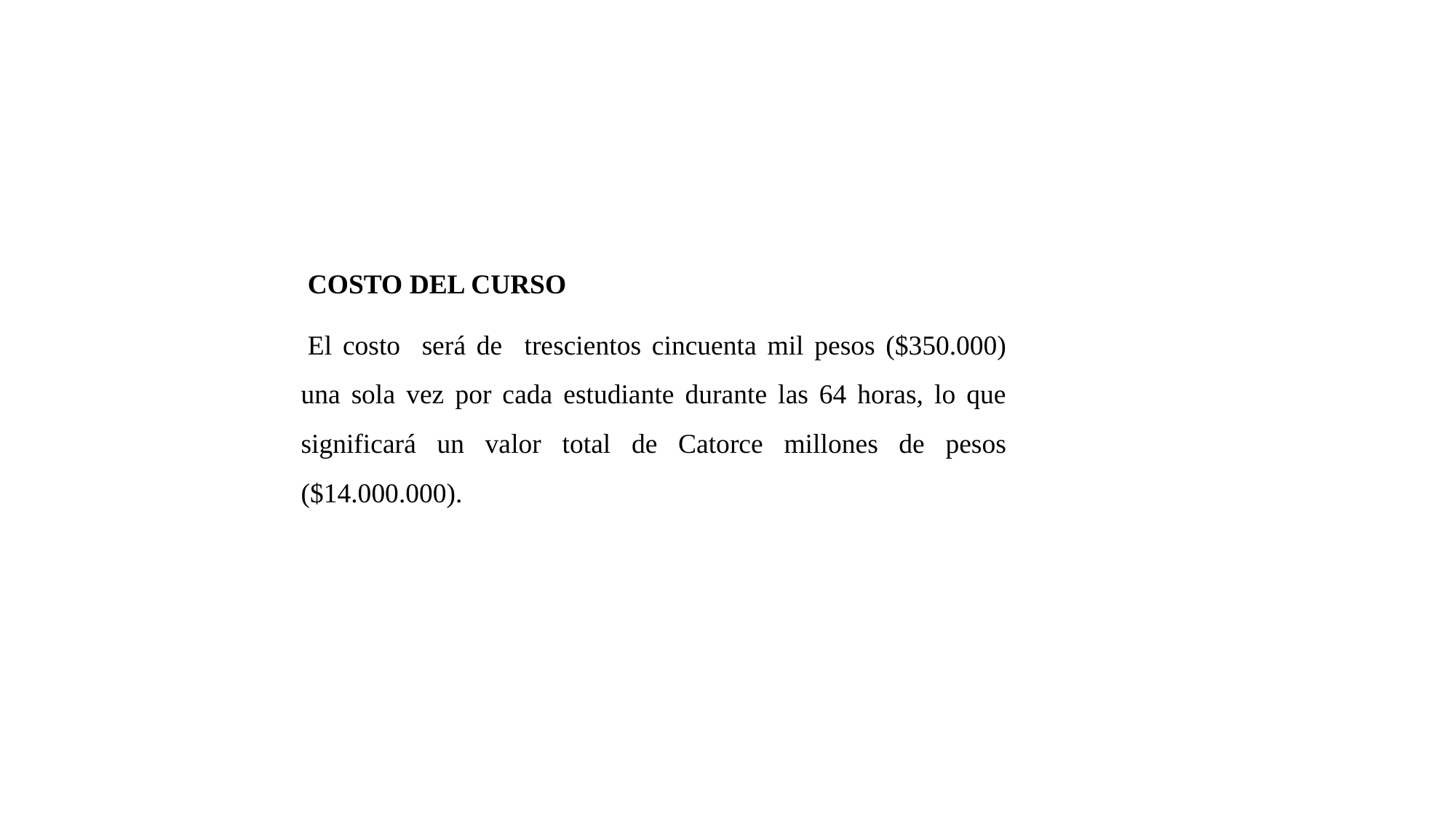

COSTO DEL CURSO
 El costo  será de  trescientos cincuenta mil pesos ($350.000) una sola vez por cada estudiante durante las 64 horas, lo que significará un valor total de Catorce millones de pesos ($14.000.000).